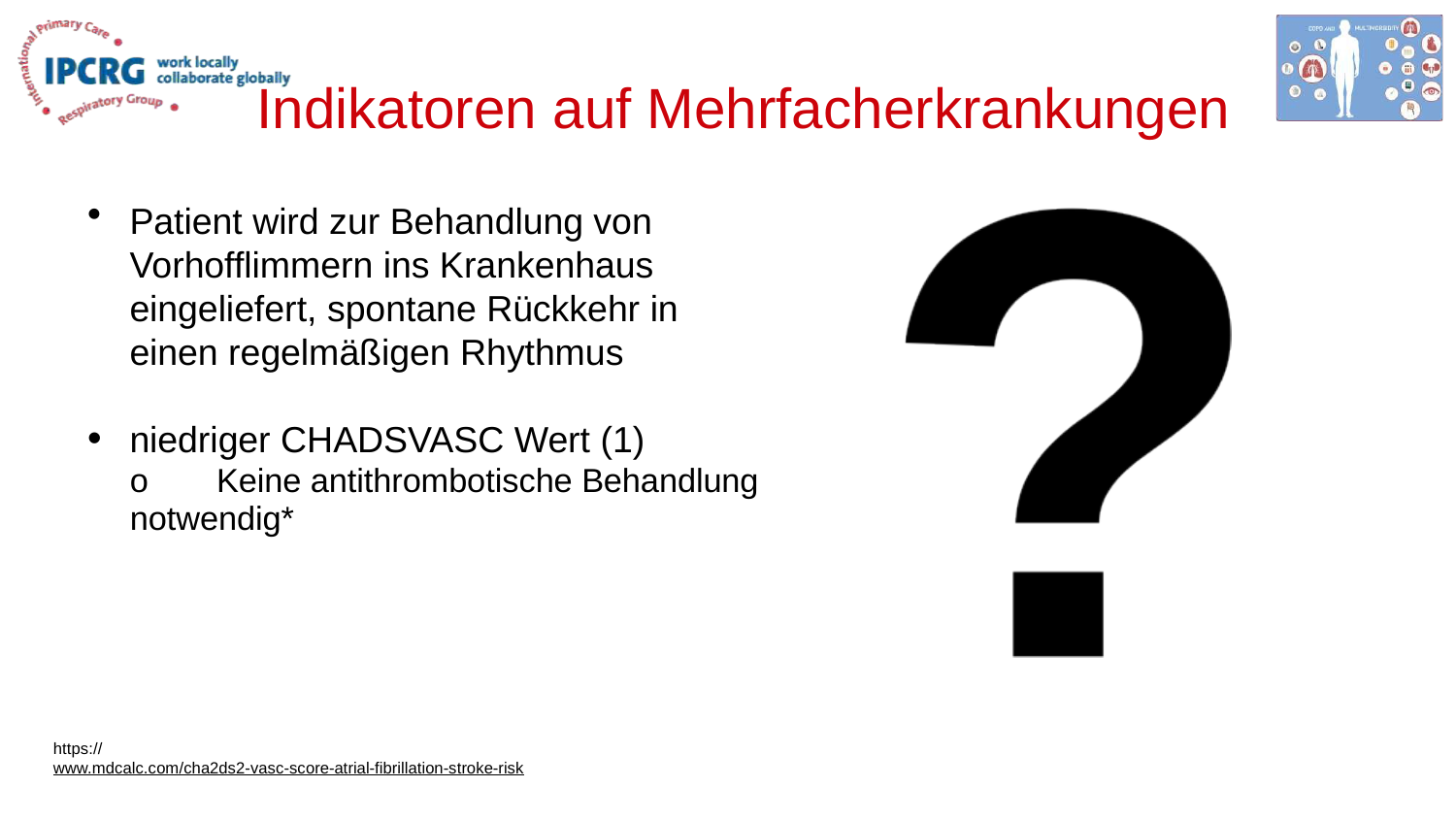

# Indikatoren auf Mehrfacherkrankungen
Patient wird zur Behandlung von Vorhofflimmern ins Krankenhaus eingeliefert, spontane Rückkehr in einen regelmäßigen Rhythmus

niedriger CHADSVASC Wert (1)
o	Keine antithrombotische Behandlung notwendig*

https://www.mdcalc.com/cha2ds2-vasc-score-atrial-fibrillation-stroke-risk